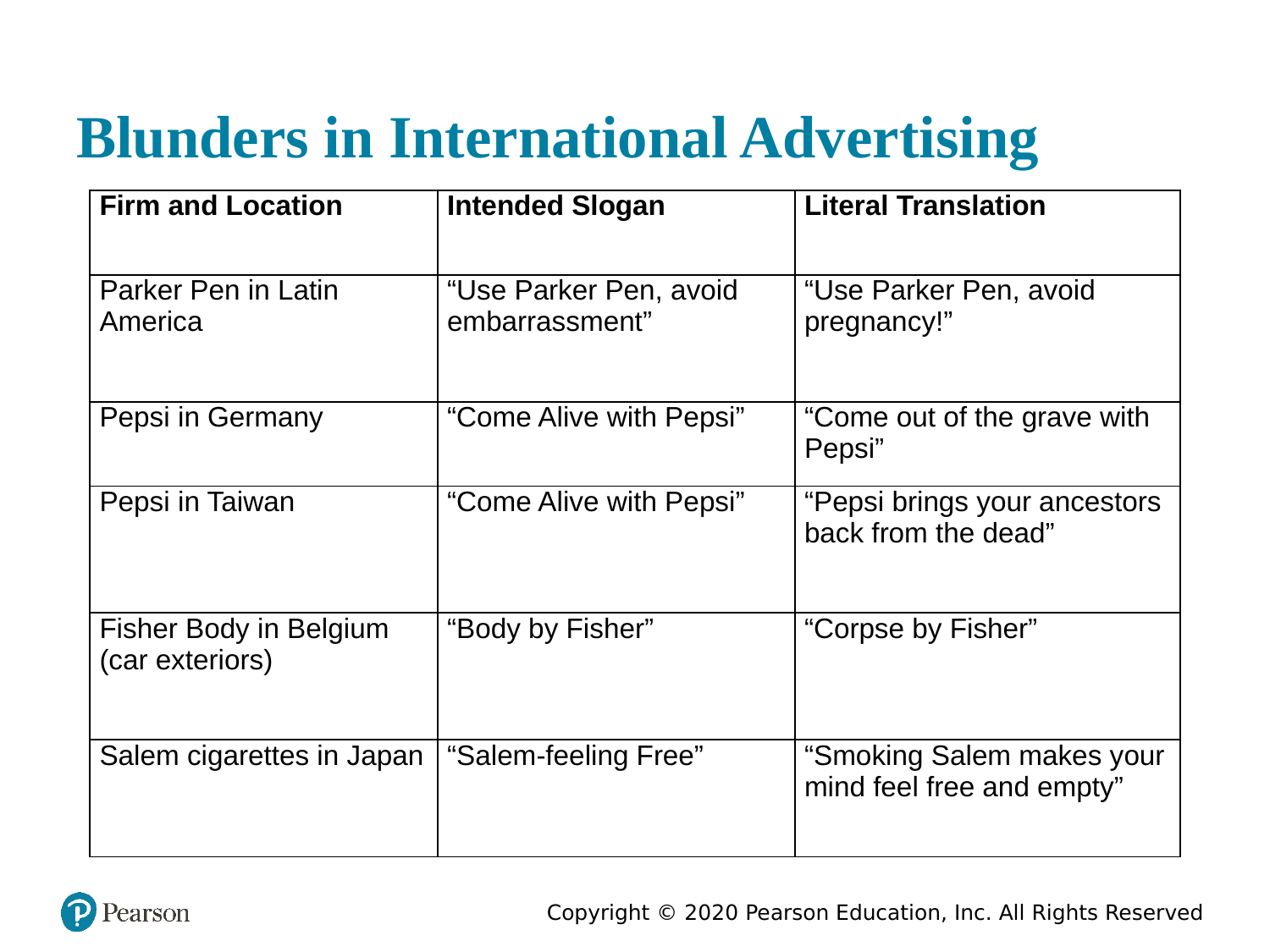

# Blunders in International Advertising
| Firm and Location | Intended Slogan | Literal Translation |
| --- | --- | --- |
| Parker Pen in Latin America | “Use Parker Pen, avoid embarrassment” | “Use Parker Pen, avoid pregnancy!” |
| Pepsi in Germany | “Come Alive with Pepsi” | “Come out of the grave with Pepsi” |
| Pepsi in Taiwan | “Come Alive with Pepsi” | “Pepsi brings your ancestors back from the dead” |
| Fisher Body in Belgium (car exteriors) | “Body by Fisher” | “Corpse by Fisher” |
| Salem cigarettes in Japan | “Salem-feeling Free” | “Smoking Salem makes your mind feel free and empty” |